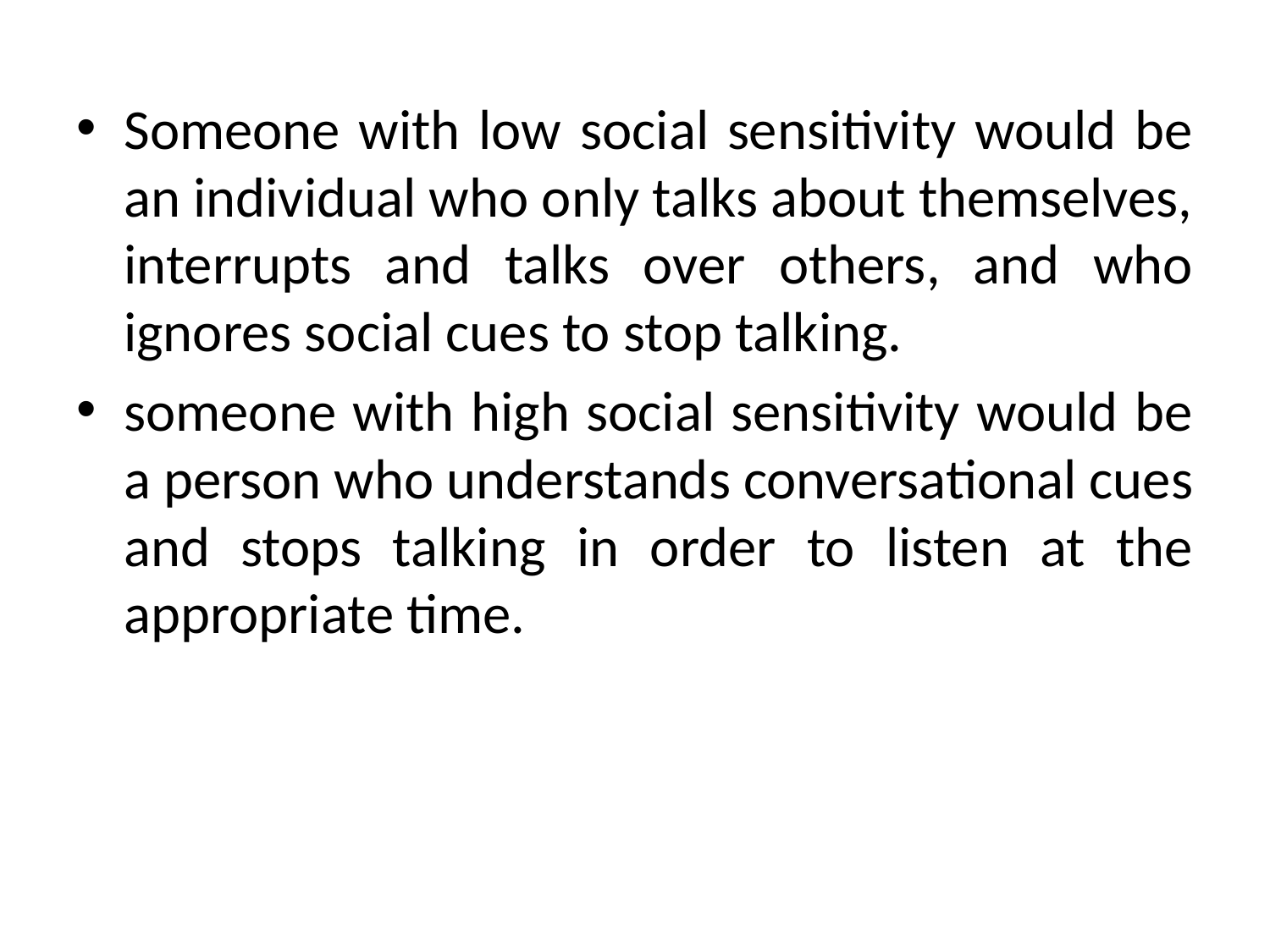

Someone with low social sensitivity would be an individual who only talks about themselves, interrupts and talks over others, and who ignores social cues to stop talking.
someone with high social sensitivity would be a person who understands conversational cues and stops talking in order to listen at the appropriate time.